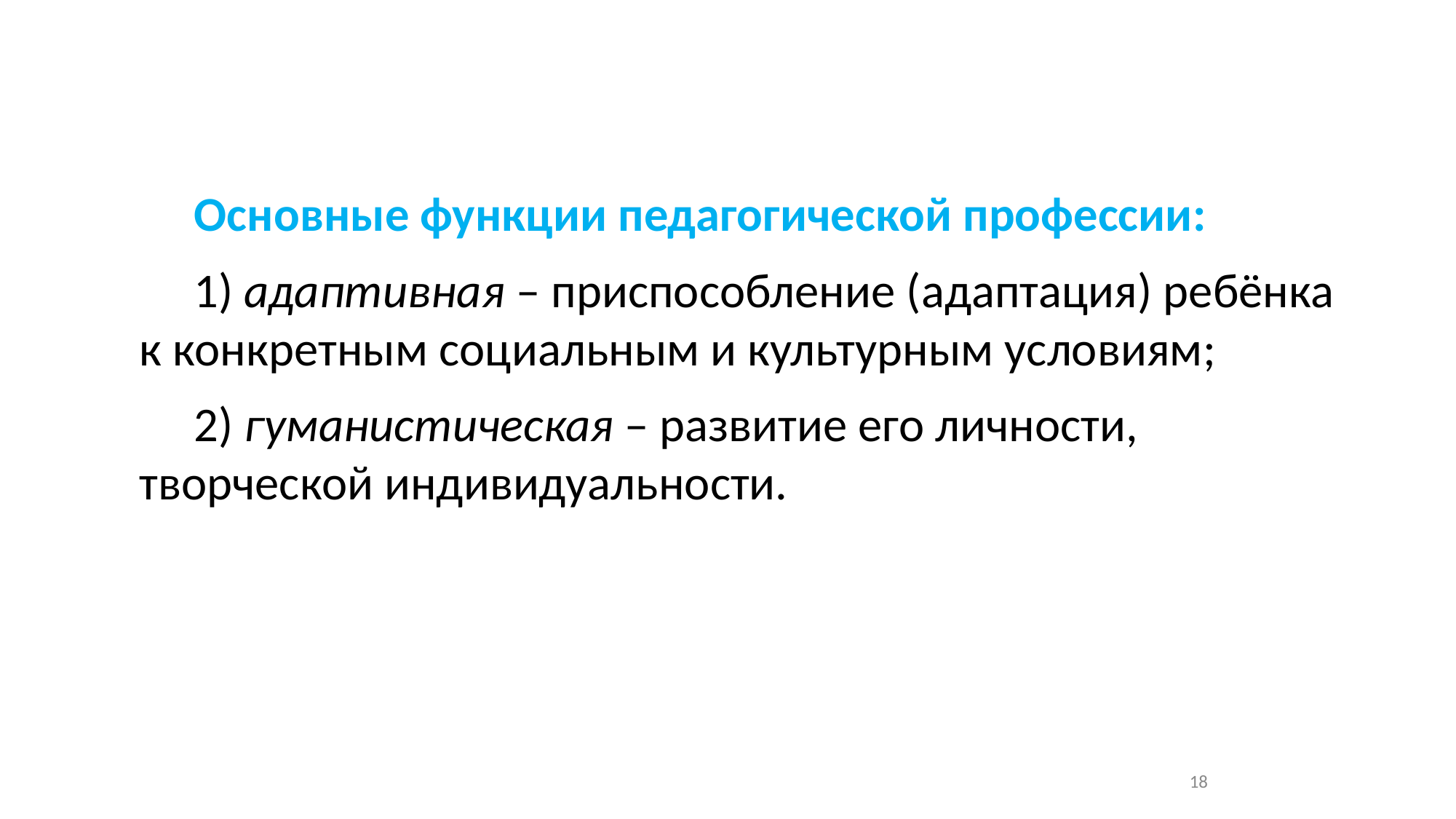

Основные функции педагогической профессии:
1) адаптивная – приспособление (адаптация) ребёнка к конкретным социальным и культурным условиям;
2) гуманистическая – развитие его личности, творческой индивидуальности.
18